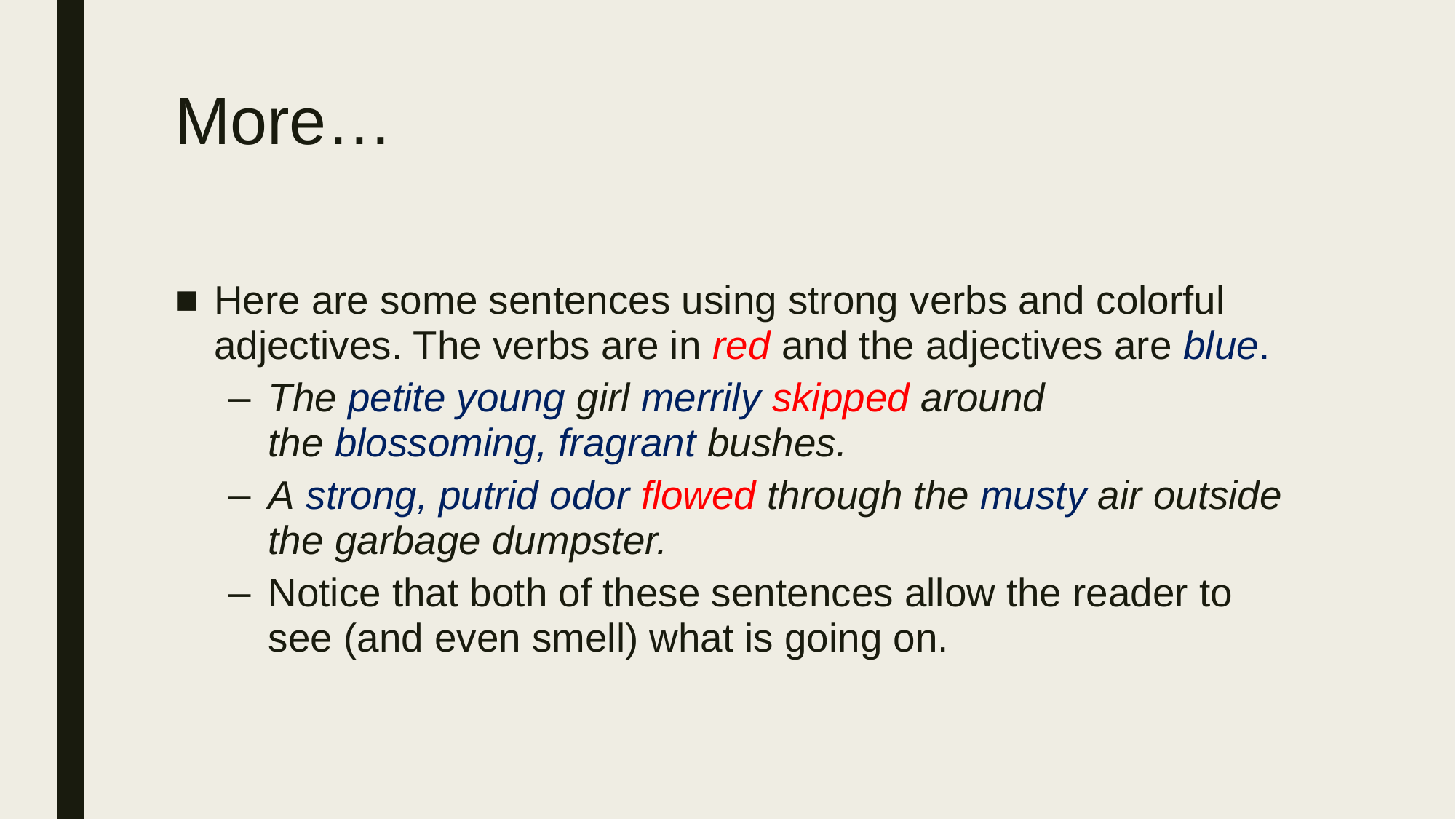

# More…
Here are some sentences using strong verbs and colorful adjectives. The verbs are in red and the adjectives are blue.
The petite young girl merrily skipped around the blossoming, fragrant bushes.
A strong, putrid odor flowed through the musty air outside the garbage dumpster.
Notice that both of these sentences allow the reader to see (and even smell) what is going on.